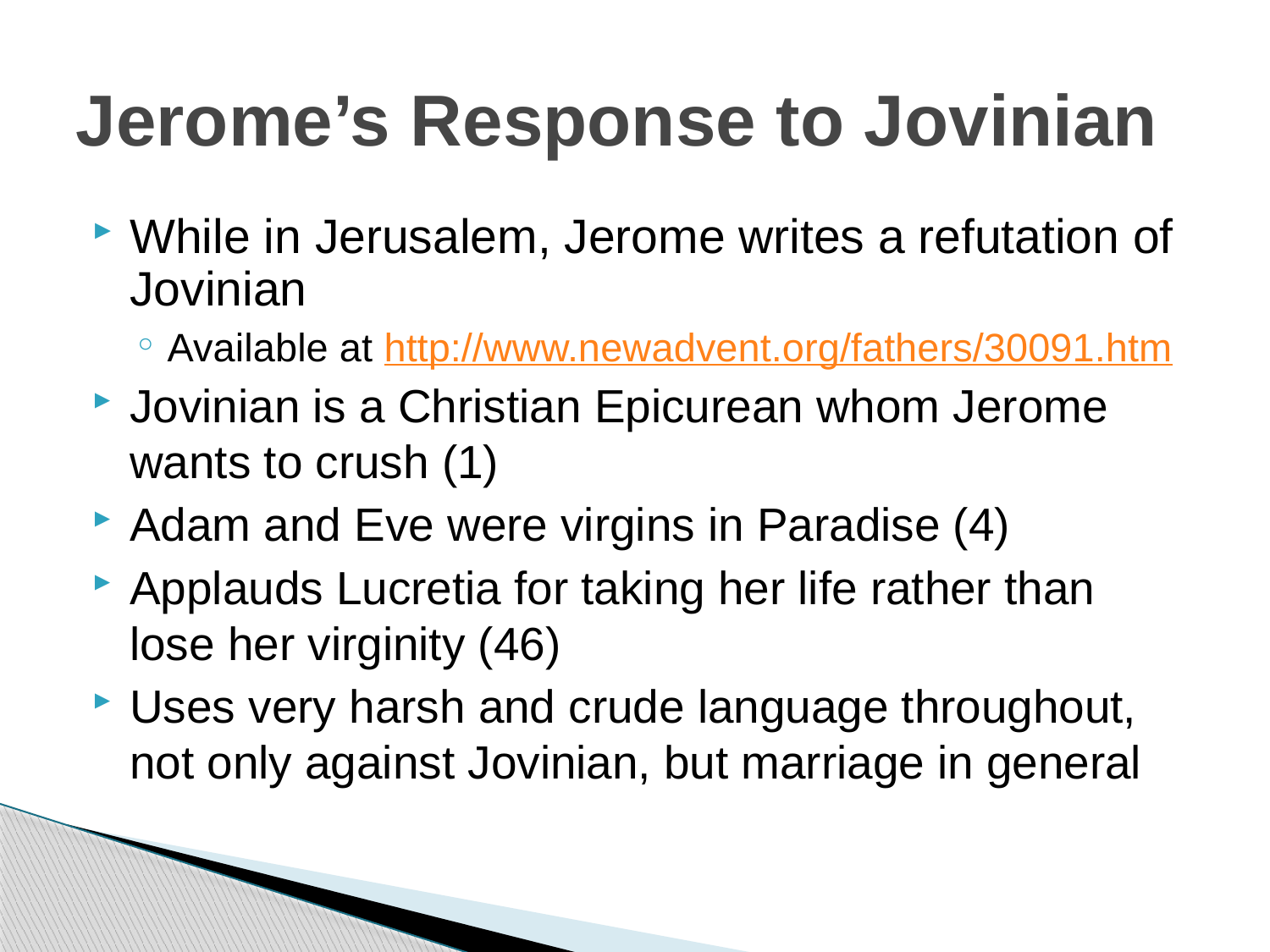

# Jerome’s Response to Jovinian
While in Jerusalem, Jerome writes a refutation of Jovinian
Available at http://www.newadvent.org/fathers/30091.htm
Jovinian is a Christian Epicurean whom Jerome wants to crush (1)
Adam and Eve were virgins in Paradise (4)
Applauds Lucretia for taking her life rather than lose her virginity (46)
Uses very harsh and crude language throughout, not only against Jovinian, but marriage in general